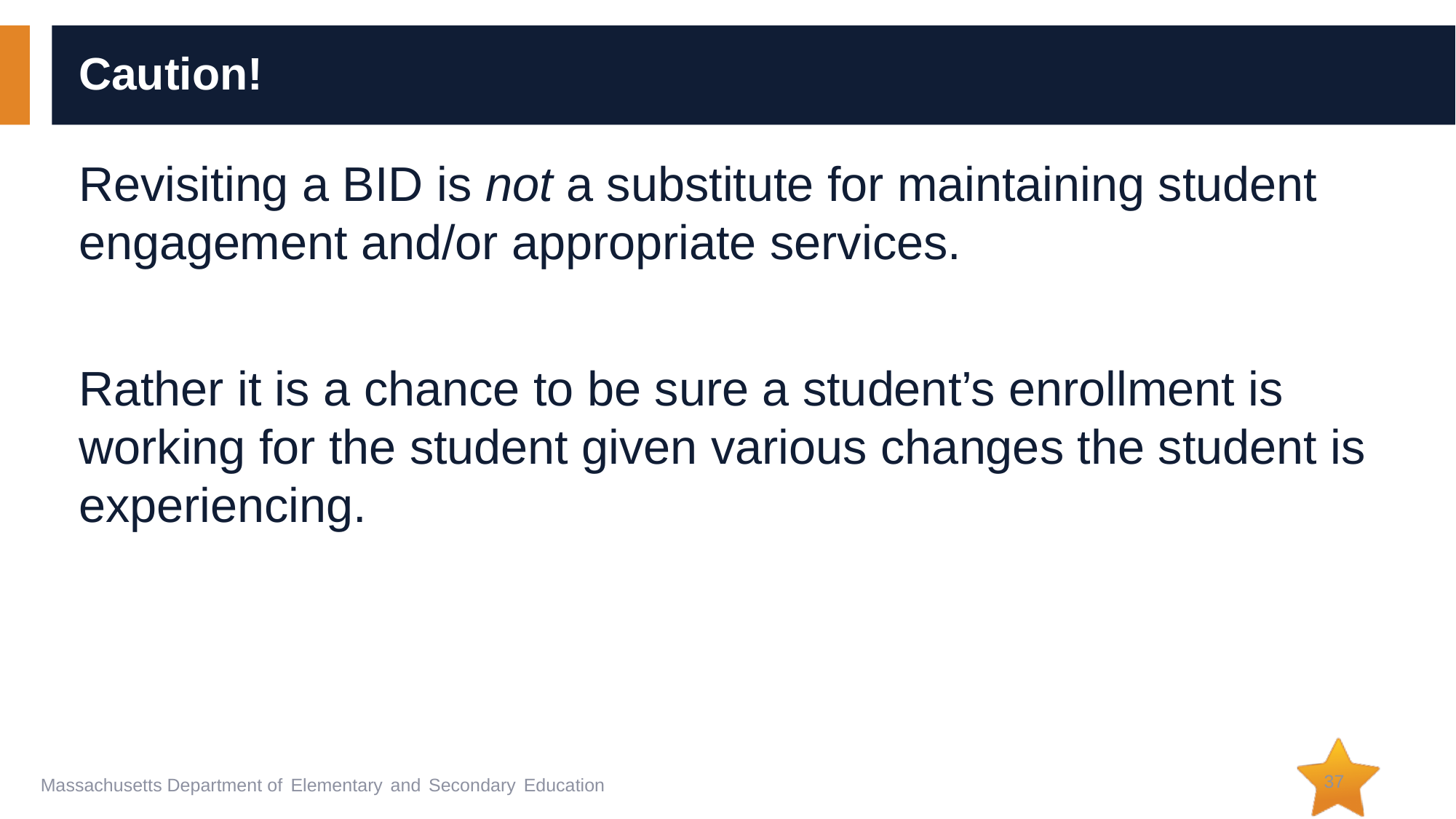

# Caution!
Revisiting a BID is not a substitute for maintaining student engagement and/or appropriate services.

Rather it is a chance to be sure a student’s enrollment is working for the student given various changes the student is experiencing.
37